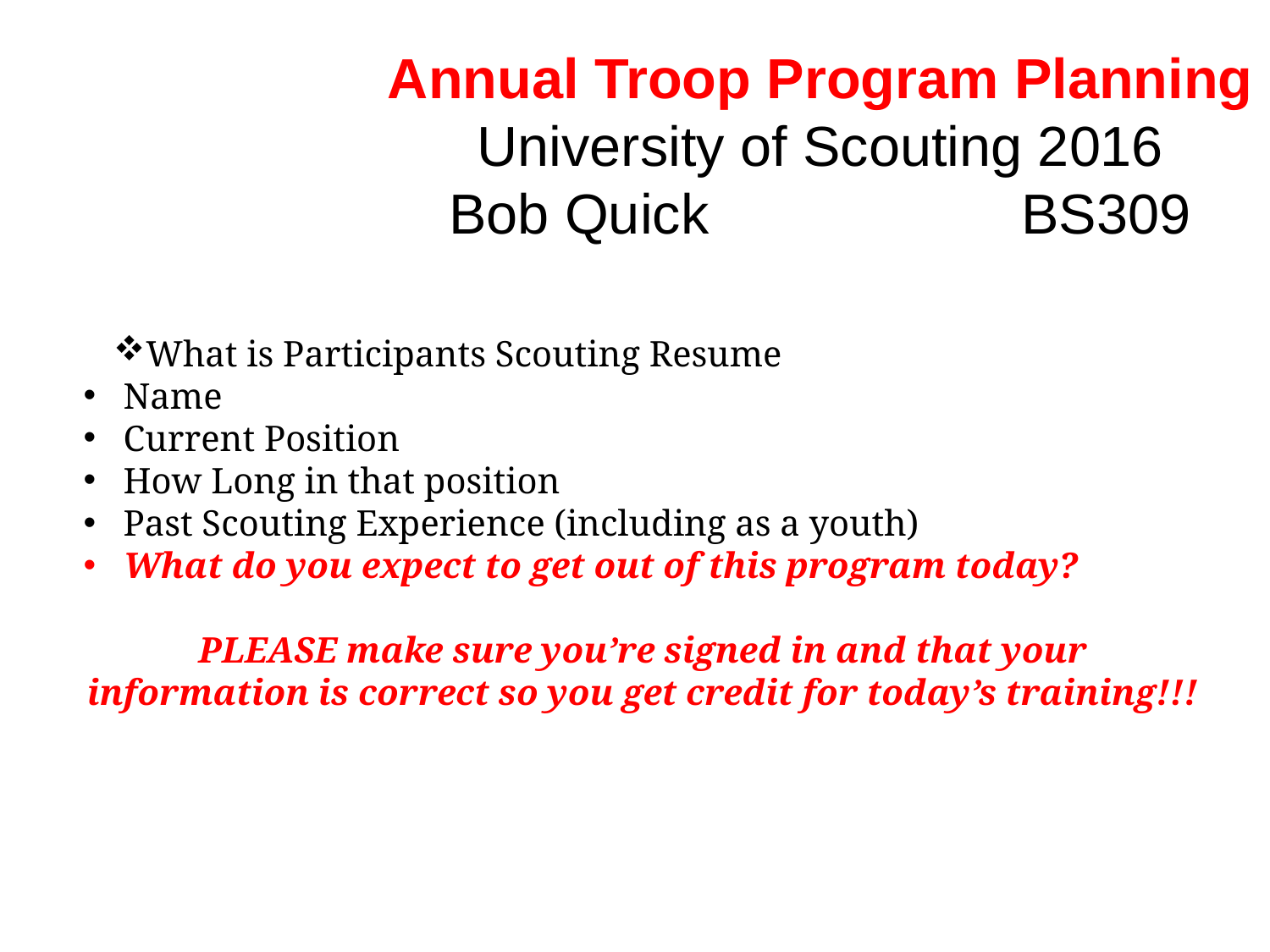

Annual Troop Program Planning
University of Scouting 2016
Bob Quick                    BS309

What is Participants Scouting Resume
Name
Current Position
How Long in that position
Past Scouting Experience (including as a youth)
What do you expect to get out of this program today?

PLEASE make sure you’re signed in and that your information is correct so you get credit for today’s training!!!